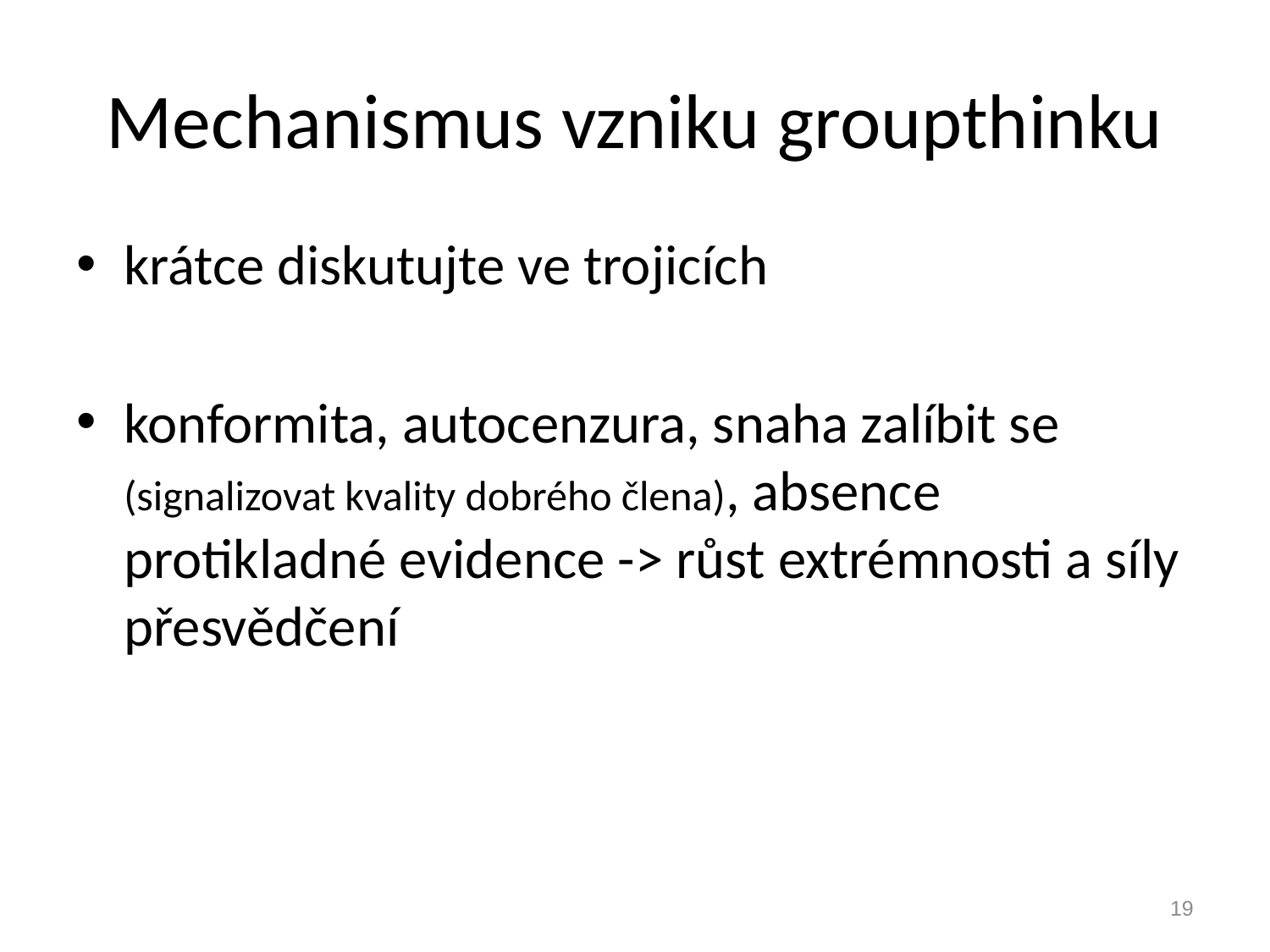

# Mechanismus vzniku groupthinku
krátce diskutujte ve trojicích

konformita, autocenzura, snaha zalíbit se (signalizovat kvality dobrého člena), absence protikladné evidence -> růst extrémnosti a síly přesvědčení
19